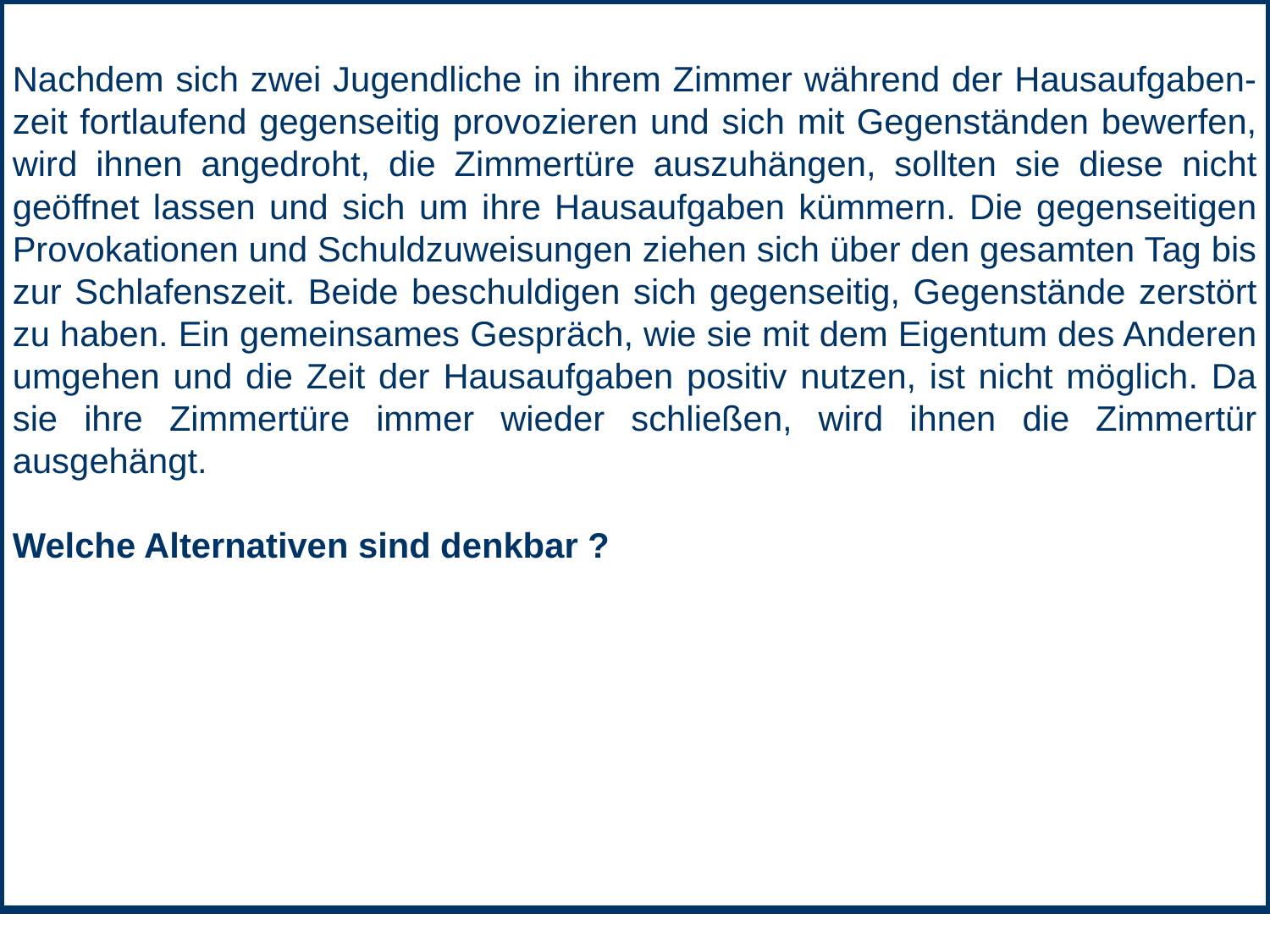

Nachdem sich zwei Jugendliche in ihrem Zimmer während der Hausaufgaben-zeit fortlaufend gegenseitig provozieren und sich mit Gegenständen bewerfen, wird ihnen angedroht, die Zimmertüre auszuhängen, sollten sie diese nicht geöffnet lassen und sich um ihre Hausaufgaben kümmern. Die gegenseitigen Provokationen und Schuldzuweisungen ziehen sich über den gesamten Tag bis zur Schlafenszeit. Beide beschuldigen sich gegenseitig, Gegenstände zerstört zu haben. Ein gemeinsames Gespräch, wie sie mit dem Eigentum des Anderen umgehen und die Zeit der Hausaufgaben positiv nutzen, ist nicht möglich. Da sie ihre Zimmertüre immer wieder schließen, wird ihnen die Zimmertür ausgehängt.

Welche Alternativen sind denkbar ?